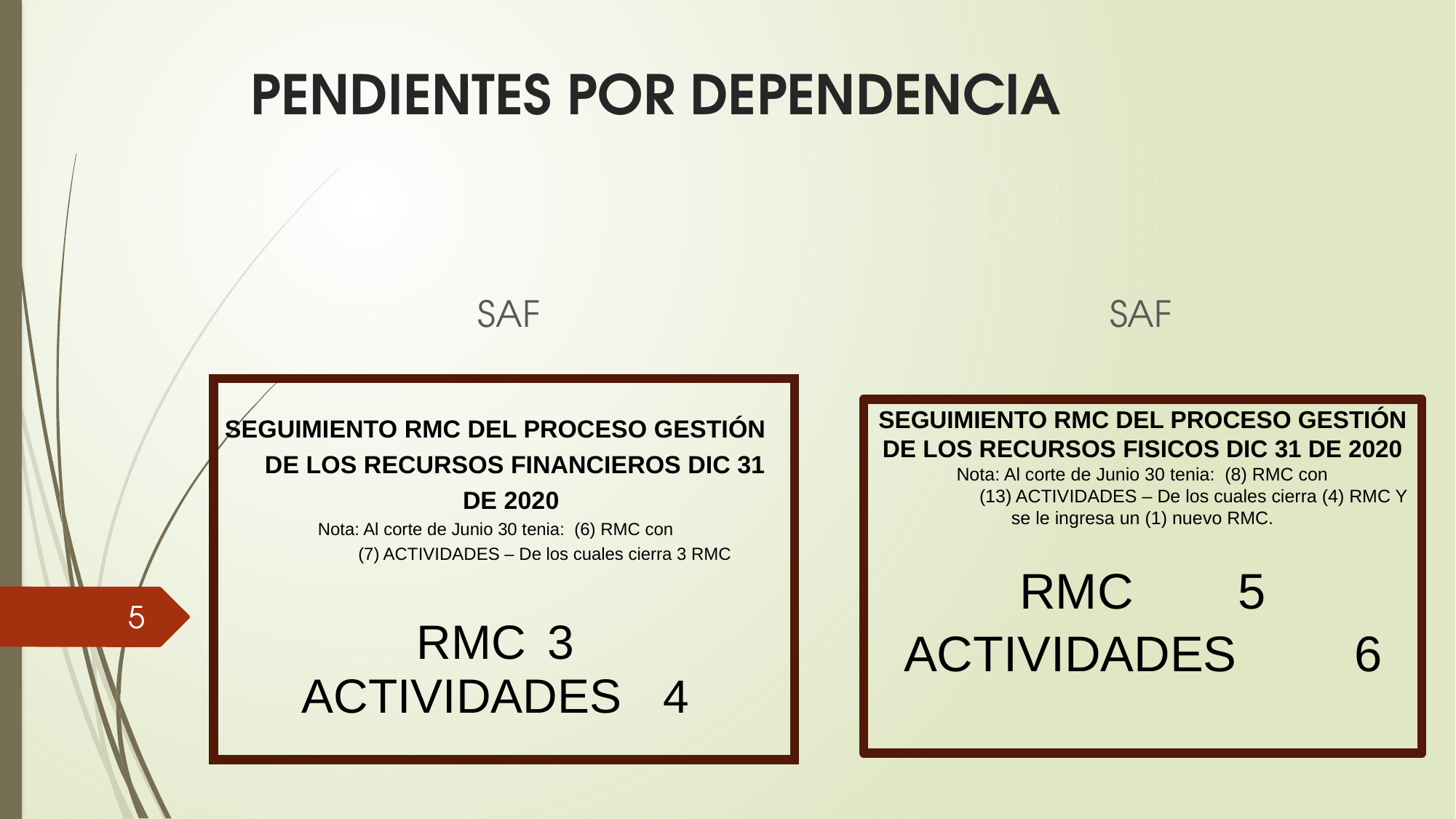

# PENDIENTES POR DEPENDENCIA
SAF

SAF

SEGUIMIENTO RMC DEL PROCESO GESTIÓN DE LOS RECURSOS FISICOS DIC 31 DE 2020
Nota: Al corte de Junio 30 tenia:  (8) RMC con
                    (13) ACTIVIDADES – De los cuales cierra (4) RMC Y se le ingresa un (1) nuevo RMC.

RMC	5
ACTIVIDADES	 6

SEGUIMIENTO RMC DEL PROCESO GESTIÓN DE LOS RECURSOS FINANCIEROS DIC 31 DE 2020
Nota: Al corte de Junio 30 tenia:  (6) RMC con
                    (7) ACTIVIDADES – De los cuales cierra 3 RMC

RMC	3
ACTIVIDADES      4

5